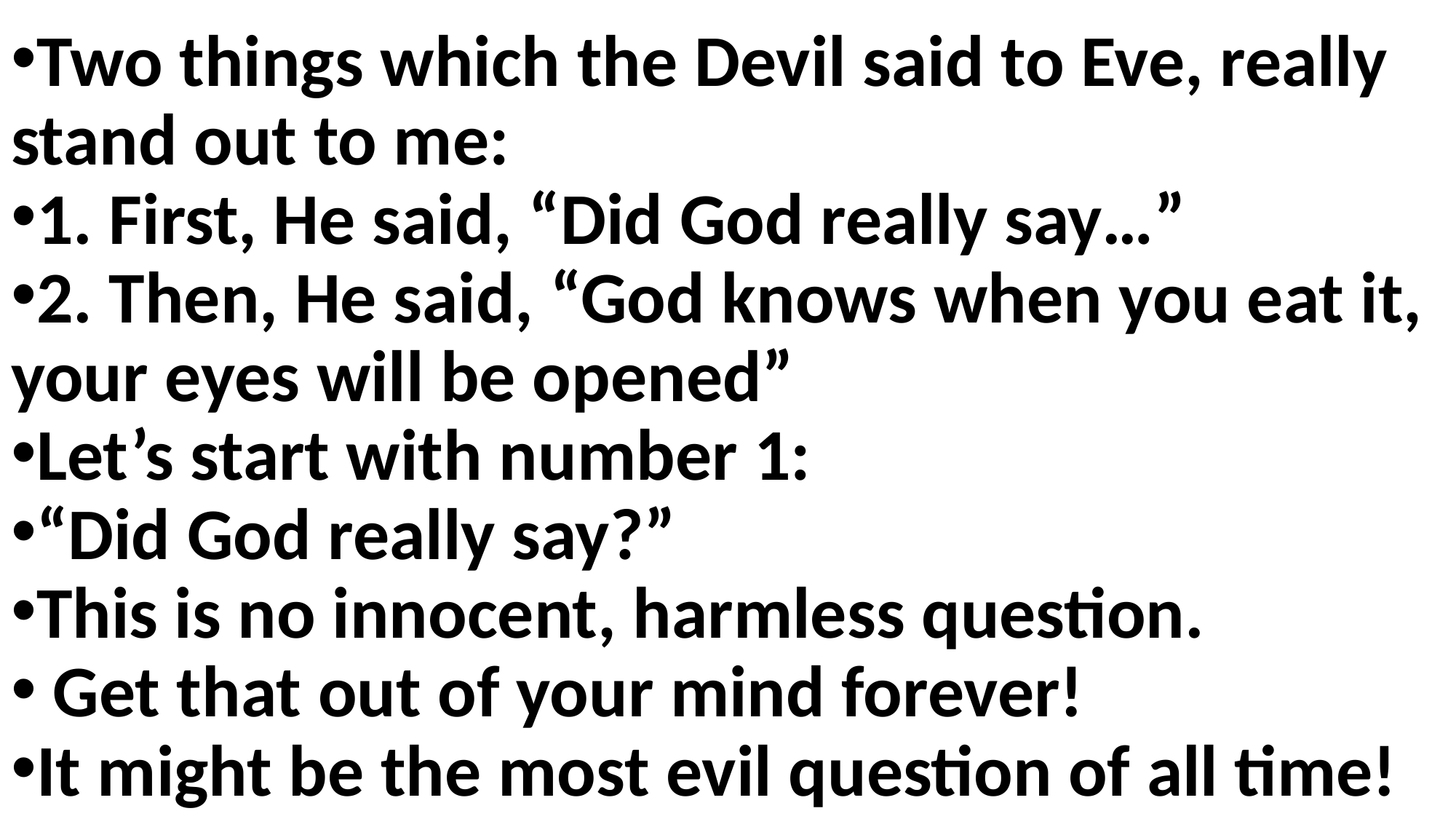

Two things which the Devil said to Eve, really stand out to me:
1. First, He said, “Did God really say…”
2. Then, He said, “God knows when you eat it, your eyes will be opened”
Let’s start with number 1:
“Did God really say?”
This is no innocent, harmless question.
 Get that out of your mind forever!
It might be the most evil question of all time!